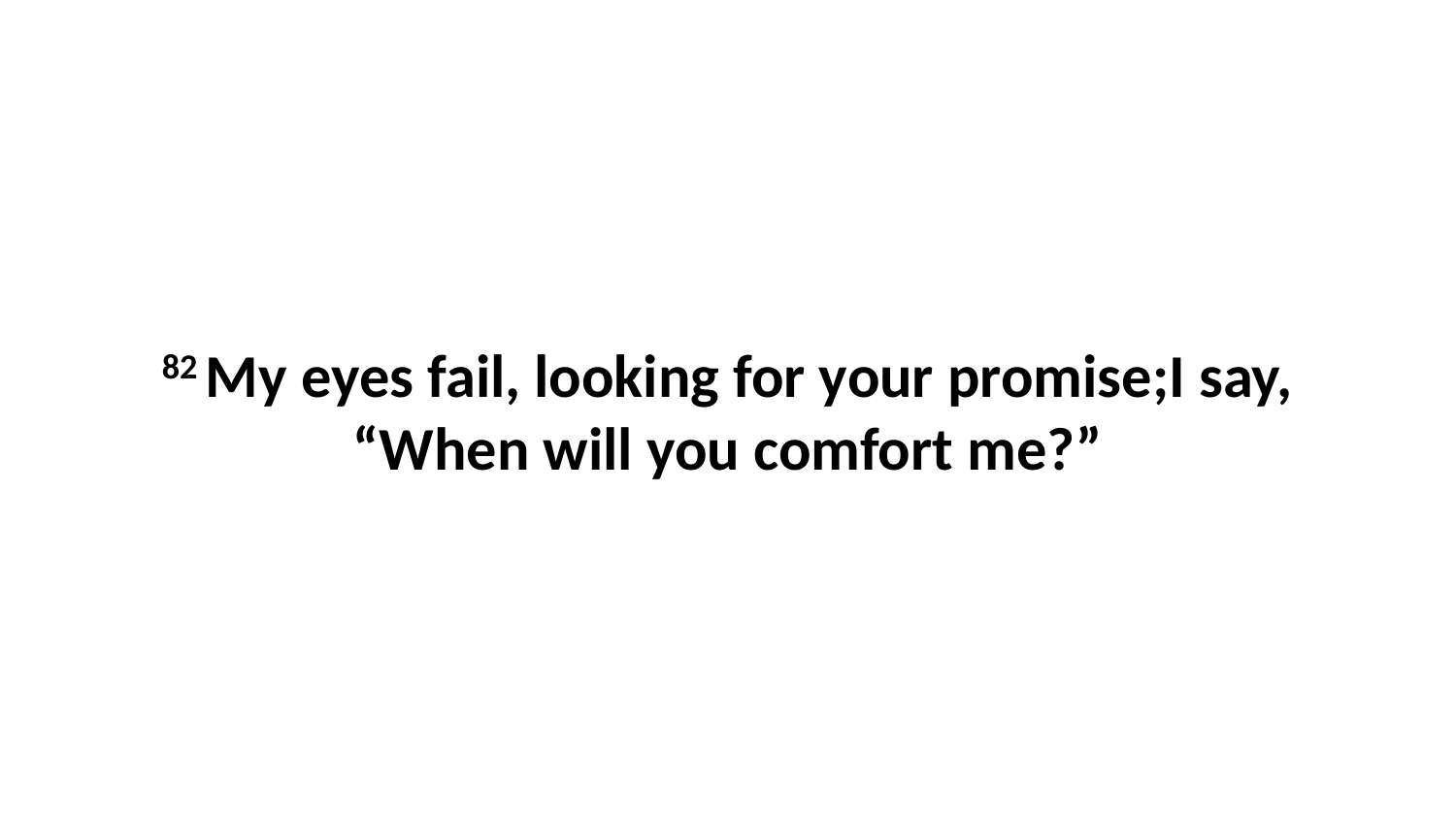

82 My eyes fail, looking for your promise;I say, “When will you comfort me?”